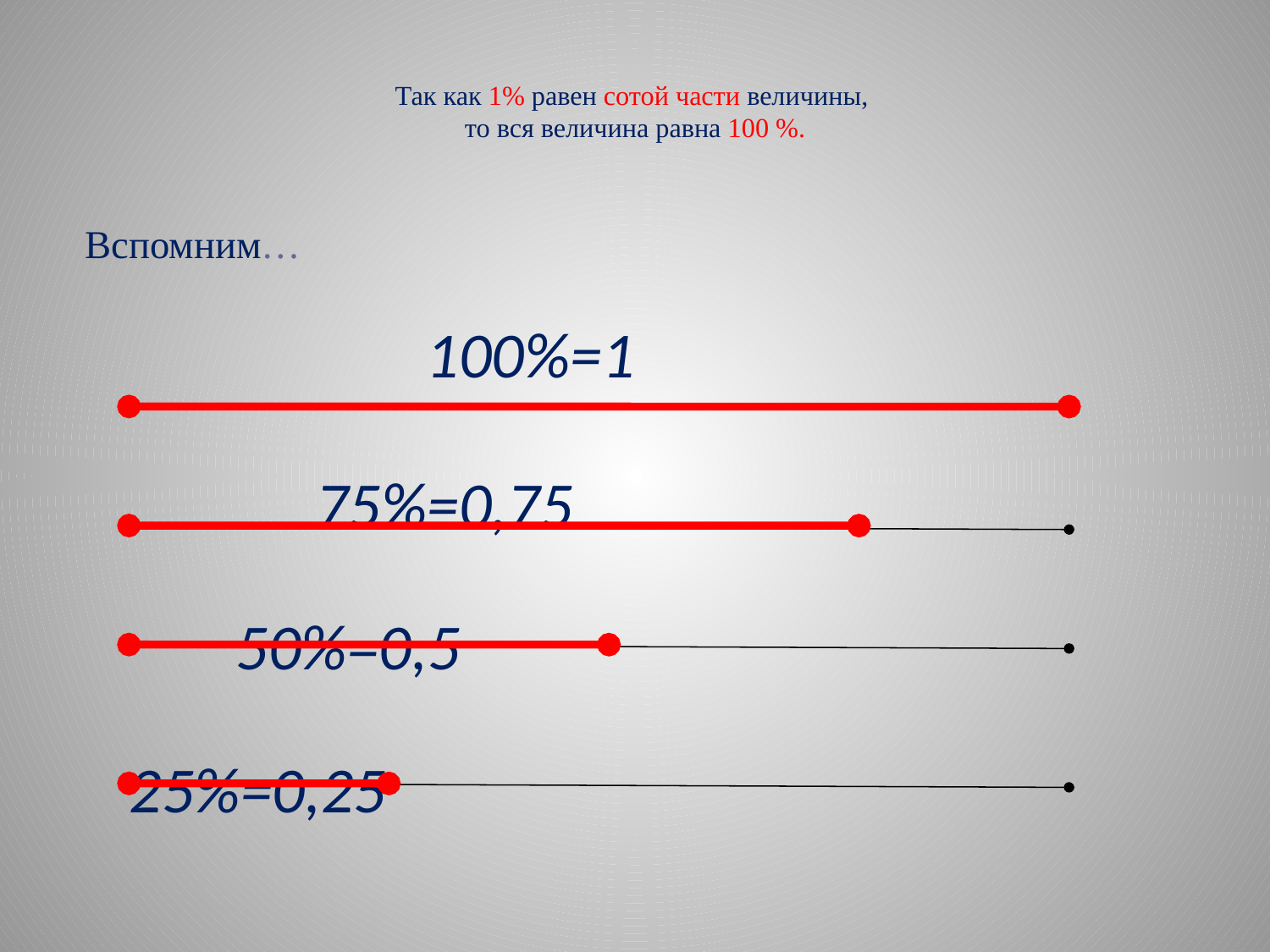

# Так как 1% равен сотой части величины, то вся величина равна 100 %.
 Вспомним…

                                                                        100%=1

                  75%=0,75

            50%=0,5

    25%=0,25